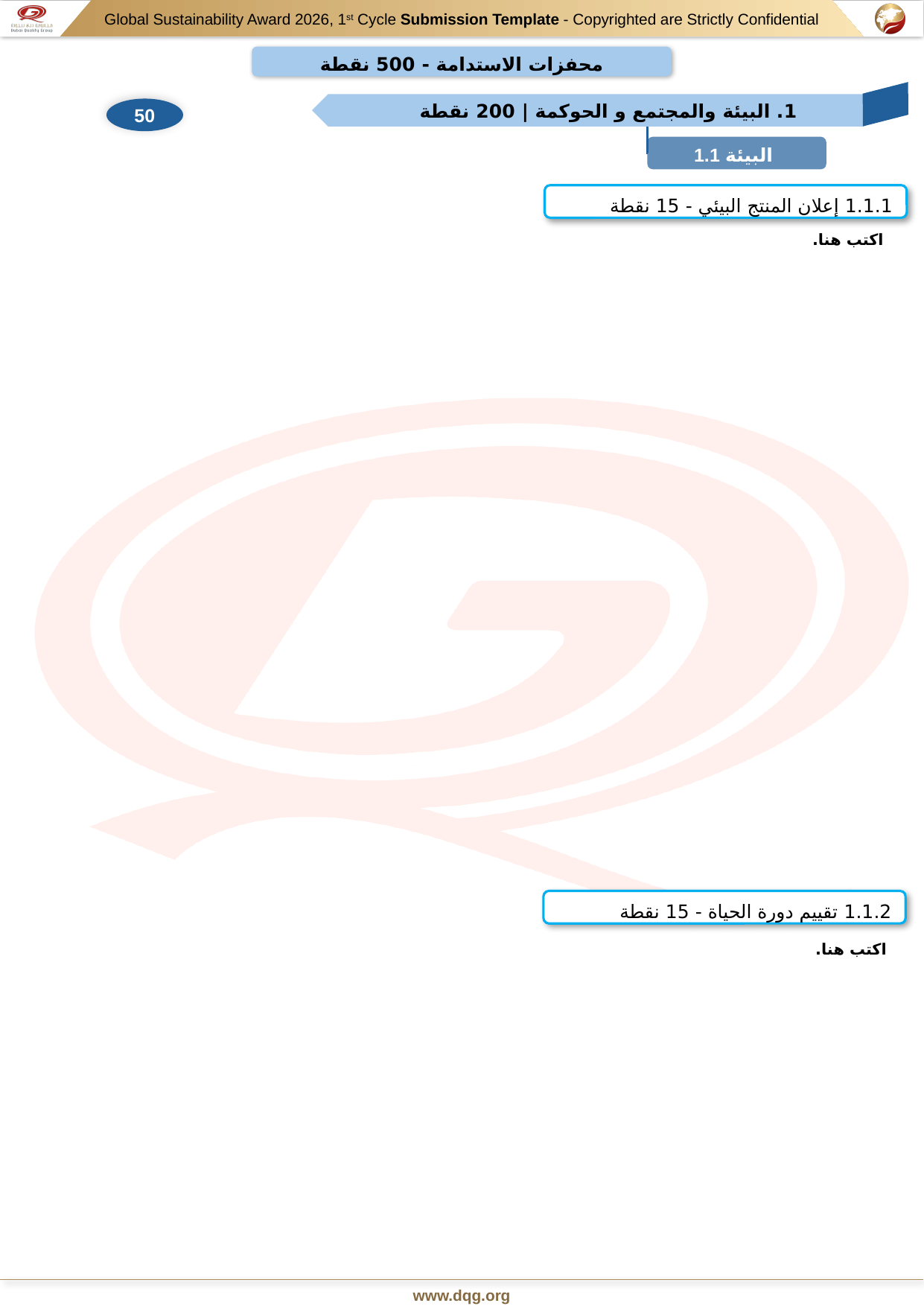

1.1.1 إعلان المنتج البيئي - 15 نقطة
اكتب هنا.
1.1.2 تقييم دورة الحياة - 15 نقطة
اكتب هنا.